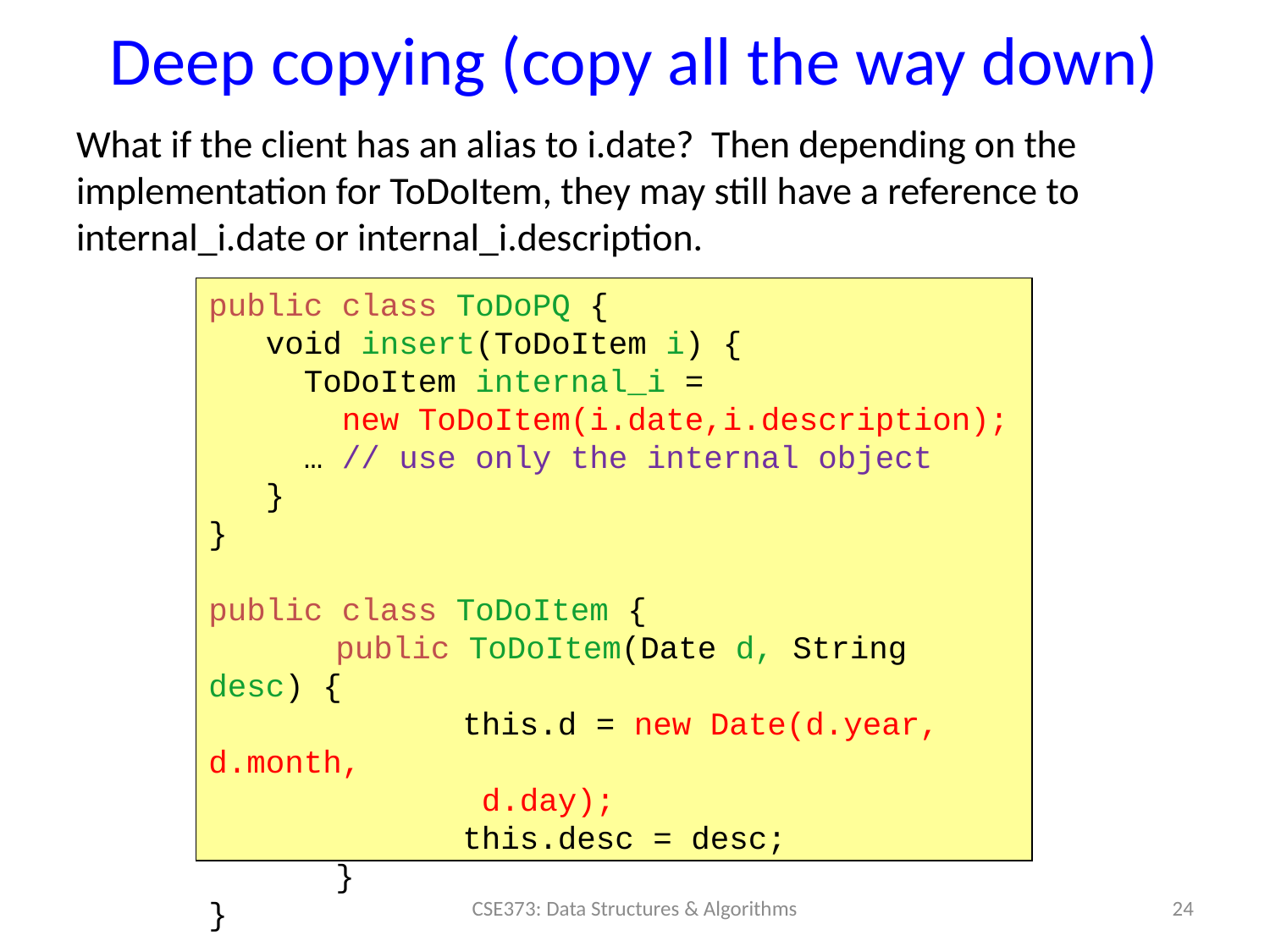

# Deep copying (copy all the way down)
What if the client has an alias to i.date?  Then depending on the implementation for ToDoItem, they may still have a reference to internal_i.date or internal_i.description.

public class ToDoPQ {
   void insert(ToDoItem i) {
     ToDoItem internal_i =
       new ToDoItem(i.date,i.description);
     … // use only the internal object
   }
}

public class ToDoItem {
	public ToDoItem(Date d, String desc) {
		this.d = new Date(d.year, d.month, 							 d.day);
		this.desc = desc;
	}
}

24
CSE373: Data Structures & Algorithms